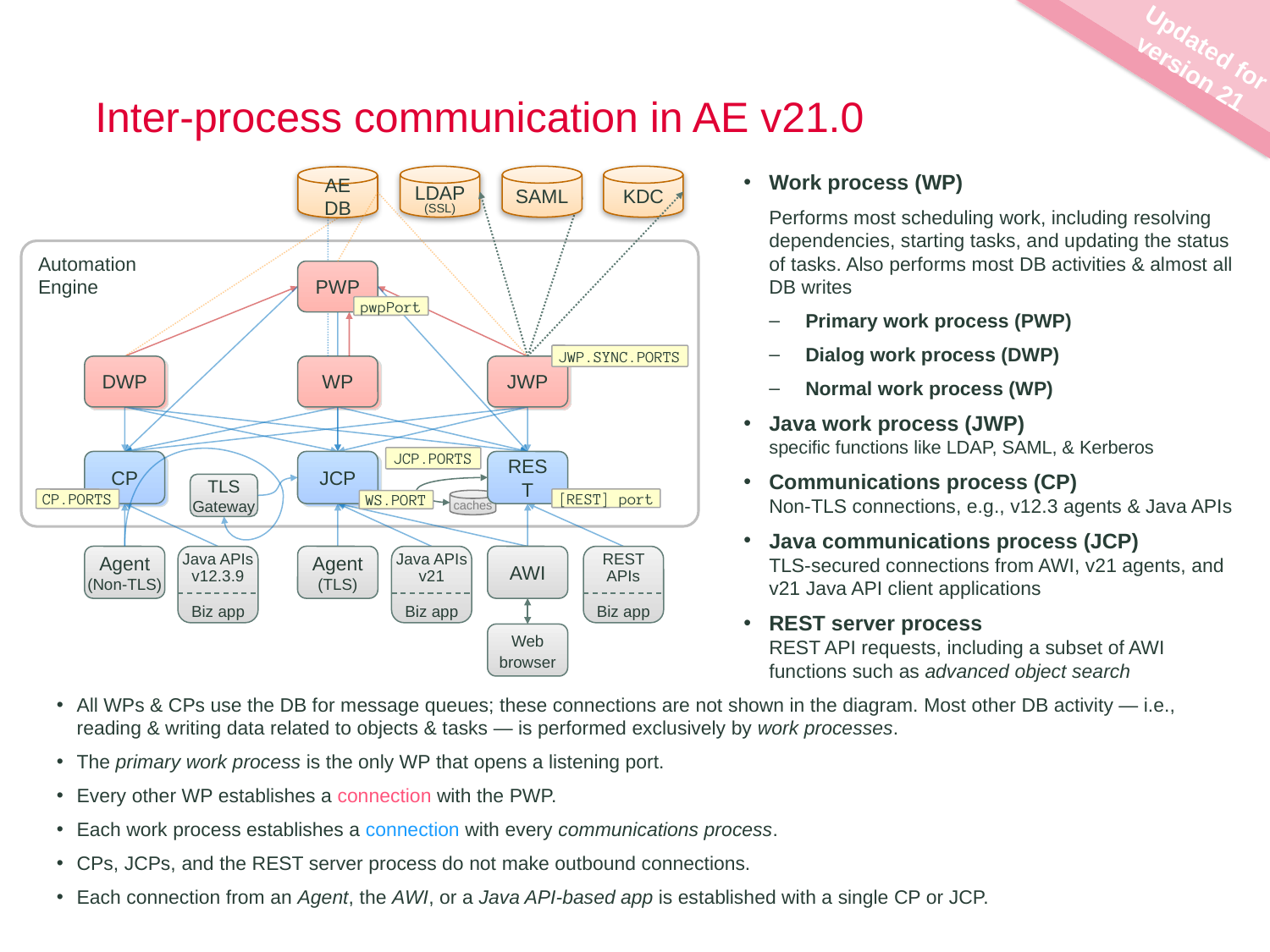

Updated for
version 21
# Inter-process communication in AE v21.0
LDAP
(SSL)
SAML
KDC
AE DB
Work process (WP)
Performs most scheduling work, including resolving dependencies, starting tasks, and updating the status of tasks. Also performs most DB activities & almost all DB writes
Primary work process (PWP)
Dialog work process (DWP)
Normal work process (WP)
Java work process (JWP)
specific functions like LDAP, SAML, & Kerberos
Communications process (CP)
Non-TLS connections, e.g., v12.3 agents & Java APIs
Java communications process (JCP)
TLS-secured connections from AWI, v21 agents, and v21 Java API client applications
REST server process
REST API requests, including a subset of AWI functions such as advanced object search
Automation
Engine
PWP
pwpPort
JWP.SYNC.PORTS
DWP
WP
JWP

JCP.PORTS
CP
JCP
REST

TLS Gateway
[REST] port
CP.PORTS
caches
WS.PORT
Agent
(Non-TLS)
Java APIs
v12.3.9
Biz app
Agent
(TLS)
Java APIs
v21
Biz app
AWI
REST APIs
Biz app
Web
browser
All WPs & CPs use the DB for message queues; these connections are not shown in the diagram. Most other DB activity — i.e., reading & writing data related to objects & tasks — is performed exclusively by work processes.
The primary work process is the only WP that opens a listening port.
Every other WP establishes a connection with the PWP.
Each work process establishes a connection with every communications process.
CPs, JCPs, and the REST server process do not make outbound connections.
Each connection from an Agent, the AWI, or a Java API-based app is established with a single CP or JCP.